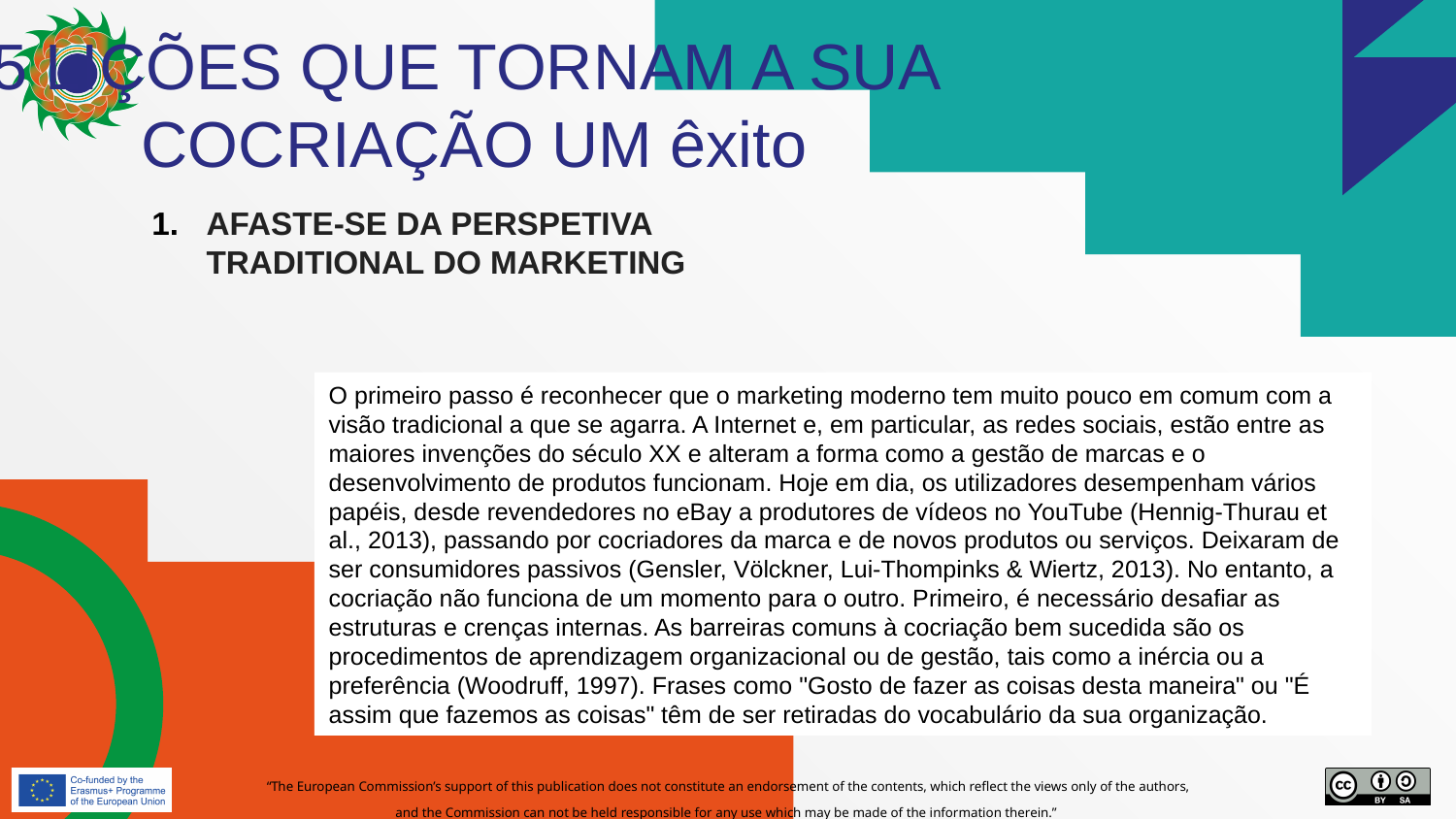

# 5 LIÇÕES QUE TORNAM A SUA COCRIAÇÃO UM êxito
AFASTE-SE DA PERSPETIVA TRADITIONAL DO MARKETING
O primeiro passo é reconhecer que o marketing moderno tem muito pouco em comum com a visão tradicional a que se agarra. A Internet e, em particular, as redes sociais, estão entre as maiores invenções do século XX e alteram a forma como a gestão de marcas e o desenvolvimento de produtos funcionam. Hoje em dia, os utilizadores desempenham vários papéis, desde revendedores no eBay a produtores de vídeos no YouTube (Hennig-Thurau et al., 2013), passando por cocriadores da marca e de novos produtos ou serviços. Deixaram de ser consumidores passivos (Gensler, Völckner, Lui-Thompinks & Wiertz, 2013). No entanto, a cocriação não funciona de um momento para o outro. Primeiro, é necessário desafiar as estruturas e crenças internas. As barreiras comuns à cocriação bem sucedida são os procedimentos de aprendizagem organizacional ou de gestão, tais como a inércia ou a preferência (Woodruff, 1997). Frases como "Gosto de fazer as coisas desta maneira" ou "É assim que fazemos as coisas" têm de ser retiradas do vocabulário da sua organização.